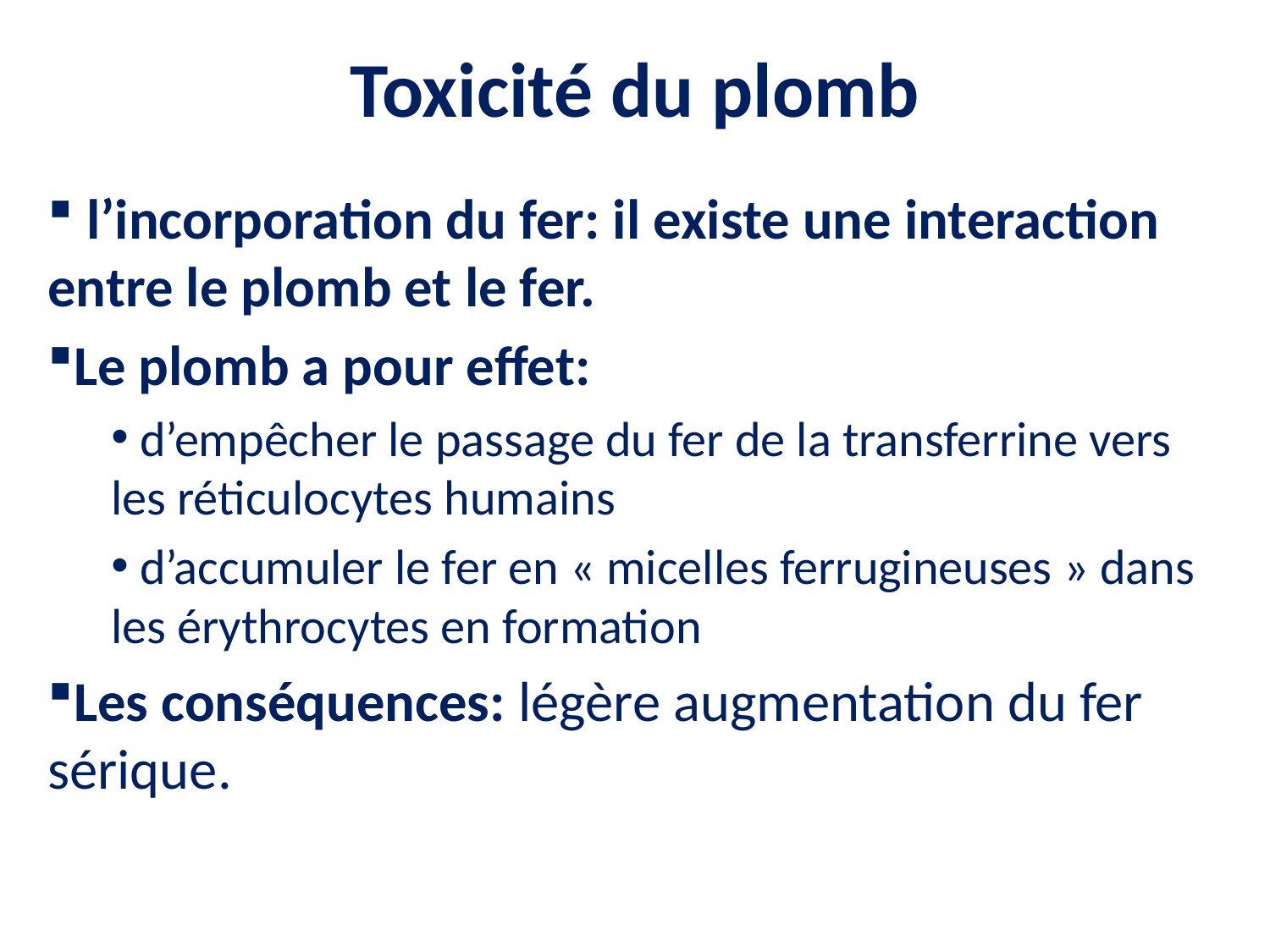

# Toxicité du plomb
 l’incorporation du fer: il existe une interaction entre le plomb et le fer.
Le plomb a pour effet:
 d’empêcher le passage du fer de la transferrine vers les réticulocytes humains
 d’accumuler le fer en « micelles ferrugineuses » dans les érythrocytes en formation
Les conséquences: légère augmentation du fer sérique.